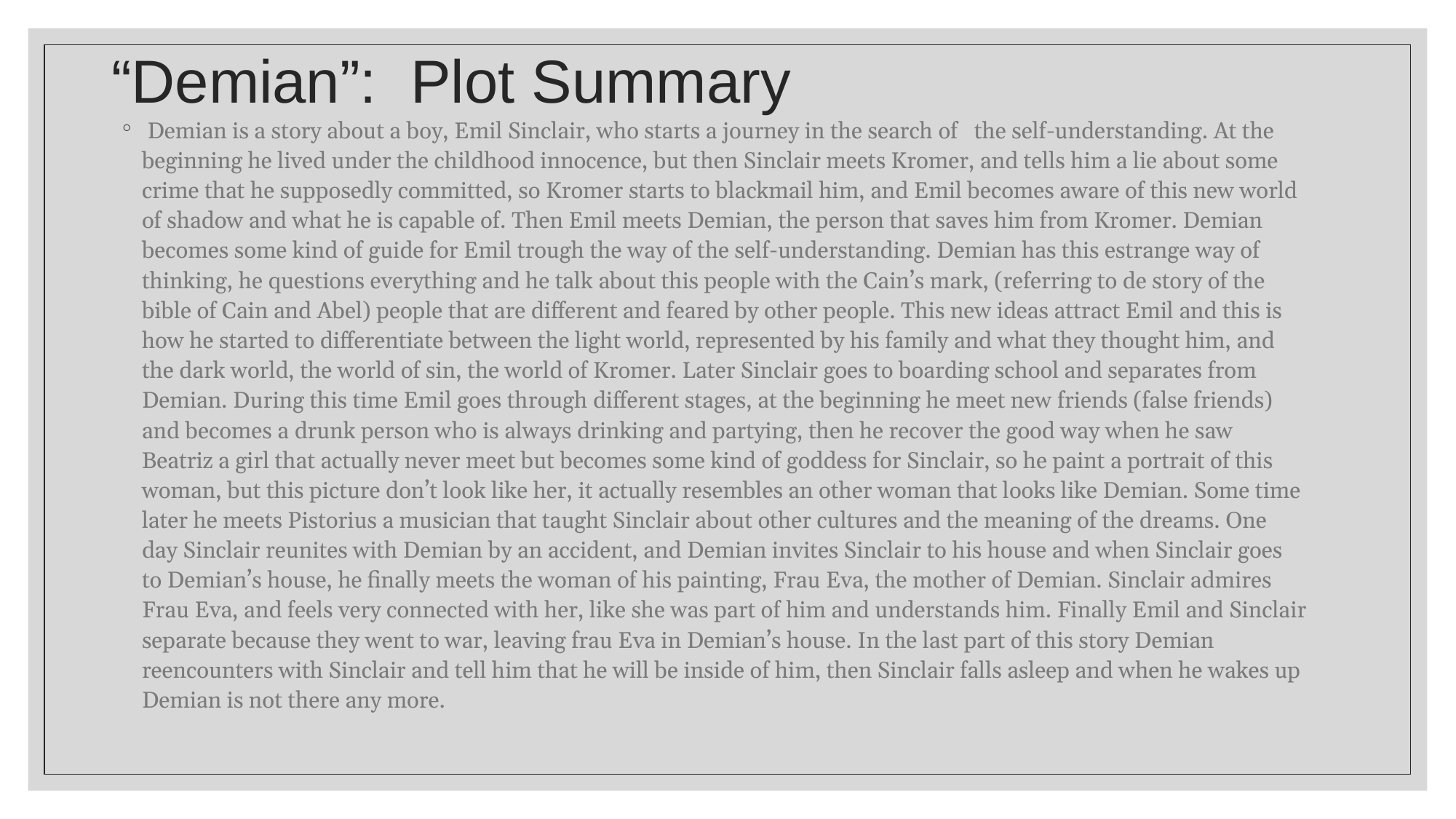

# “Demian”:  Plot Summary
 Demian is a story about a boy, Emil Sinclair, who starts a journey in the search of   the self-understanding. At the beginning he lived under the childhood innocence, but then Sinclair meets Kromer, and tells him a lie about some crime that he supposedly committed, so Kromer starts to blackmail him, and Emil becomes aware of this new world of shadow and what he is capable of. Then Emil meets Demian, the person that saves him from Kromer. Demian becomes some kind of guide for Emil trough the way of the self-understanding. Demian has this estrange way of thinking, he questions everything and he talk about this people with the Cain’s mark, (referring to de story of the bible of Cain and Abel) people that are different and feared by other people. This new ideas attract Emil and this is how he started to differentiate between the light world, represented by his family and what they thought him, and the dark world, the world of sin, the world of Kromer. Later Sinclair goes to boarding school and separates from Demian. During this time Emil goes through different stages, at the beginning he meet new friends (false friends) and becomes a drunk person who is always drinking and partying, then he recover the good way when he saw Beatriz a girl that actually never meet but becomes some kind of goddess for Sinclair, so he paint a portrait of this woman, but this picture don’t look like her, it actually resembles an other woman that looks like Demian. Some time later he meets Pistorius a musician that taught Sinclair about other cultures and the meaning of the dreams. One day Sinclair reunites with Demian by an accident, and Demian invites Sinclair to his house and when Sinclair goes to Demian’s house, he finally meets the woman of his painting, Frau Eva, the mother of Demian. Sinclair admires Frau Eva, and feels very connected with her, like she was part of him and understands him. Finally Emil and Sinclair separate because they went to war, leaving frau Eva in Demian’s house. In the last part of this story Demian reencounters with Sinclair and tell him that he will be inside of him, then Sinclair falls asleep and when he wakes up Demian is not there any more.